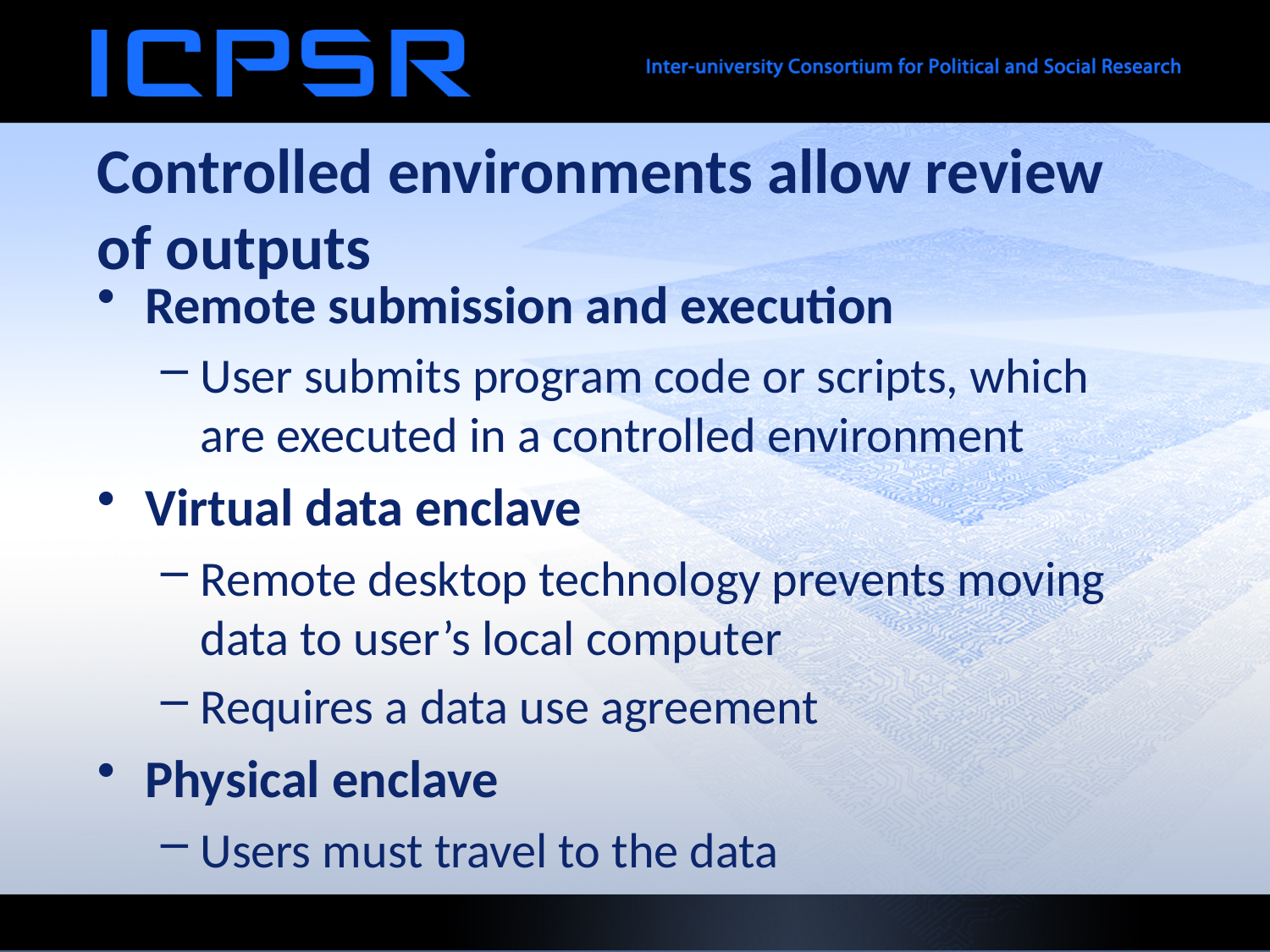

# Controlled environments allow review of outputs
Remote submission and execution
User submits program code or scripts, which are executed in a controlled environment
Virtual data enclave
Remote desktop technology prevents moving data to user’s local computer
Requires a data use agreement
Physical enclave
Users must travel to the data